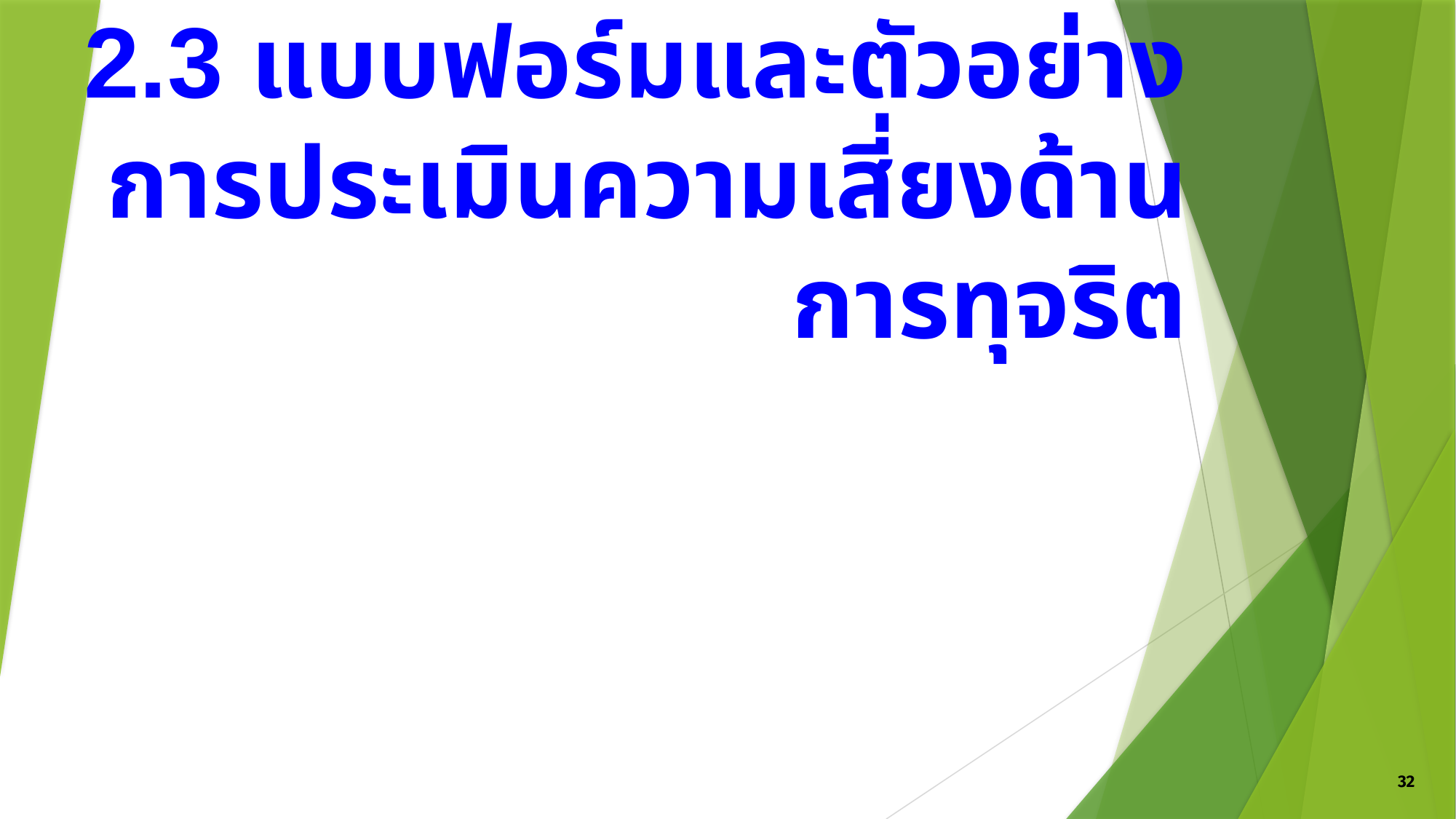

# 2.3 แบบฟอร์มและตัวอย่าง การประเมินความเสี่ยงด้านการทุจริต
32